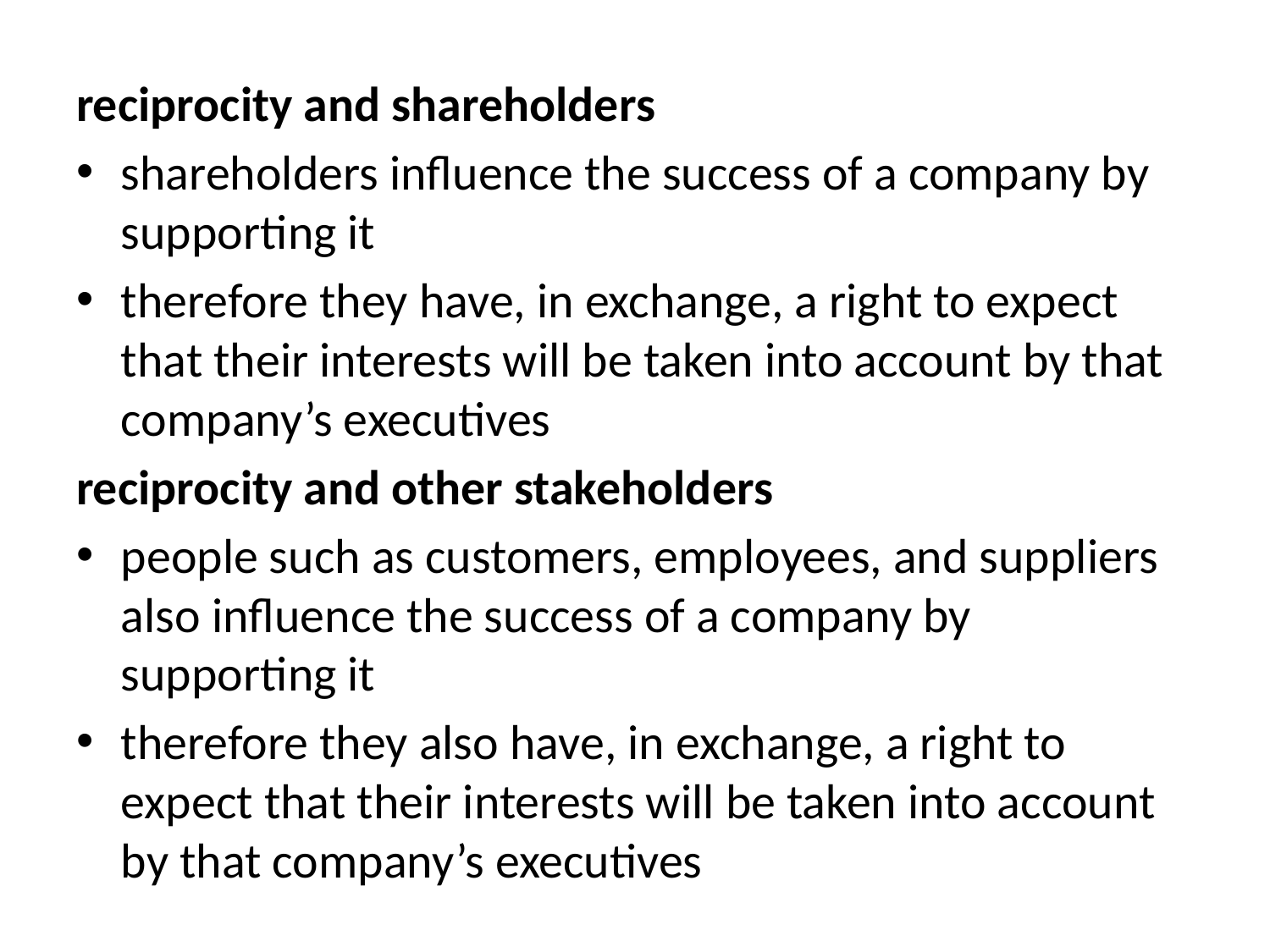

reciprocity and shareholders
shareholders influence the success of a company by supporting it
therefore they have, in exchange, a right to expect that their interests will be taken into account by that company’s executives
reciprocity and other stakeholders
people such as customers, employees, and suppliers also influence the success of a company by supporting it
therefore they also have, in exchange, a right to expect that their interests will be taken into account by that company’s executives